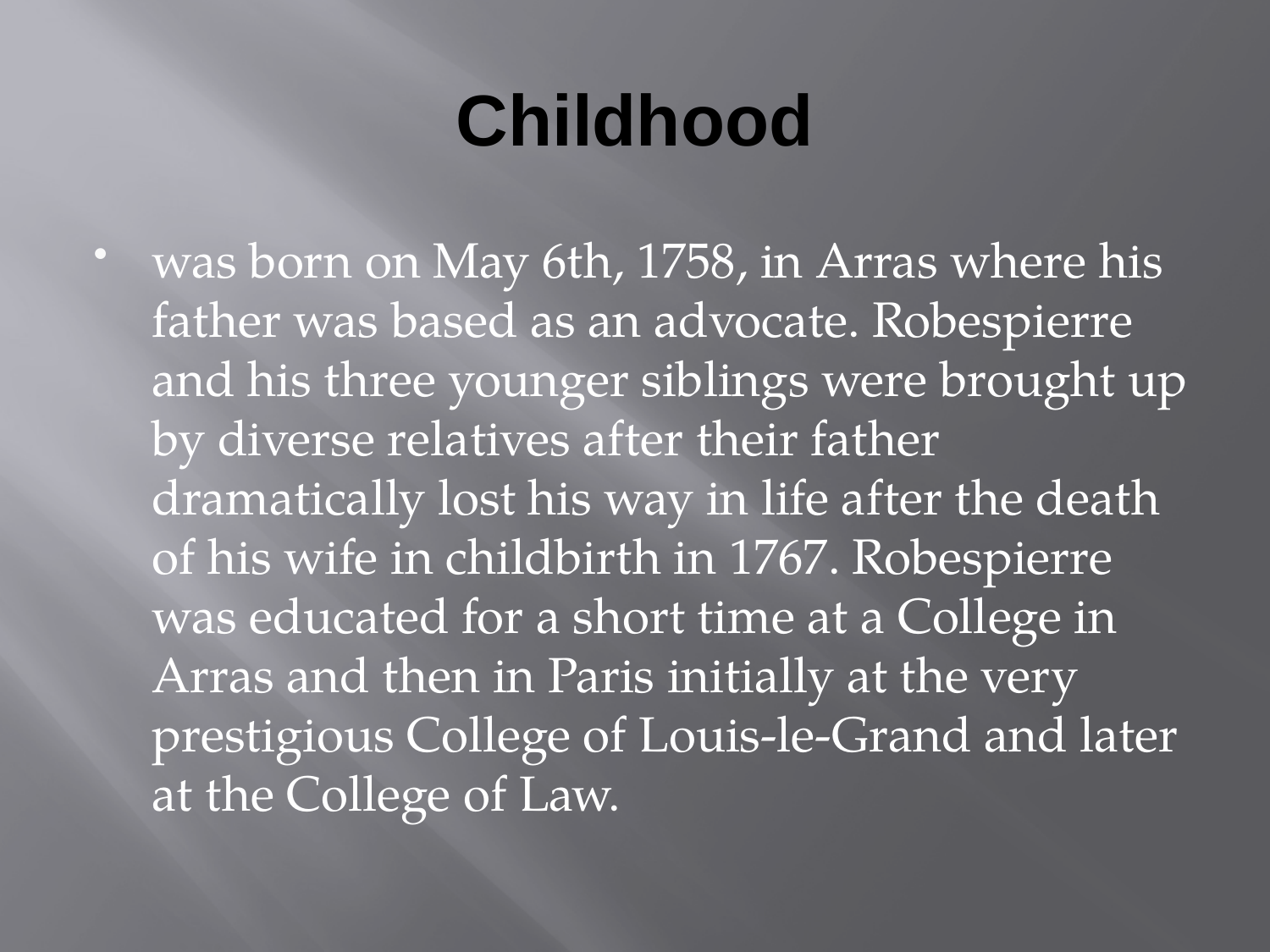

# Childhood
was born on May 6th, 1758, in Arras where his father was based as an advocate. Robespierre and his three younger siblings were brought up by diverse relatives after their father dramatically lost his way in life after the death of his wife in childbirth in 1767. Robespierre was educated for a short time at a College in Arras and then in Paris initially at the very prestigious College of Louis-le-Grand and later at the College of Law.